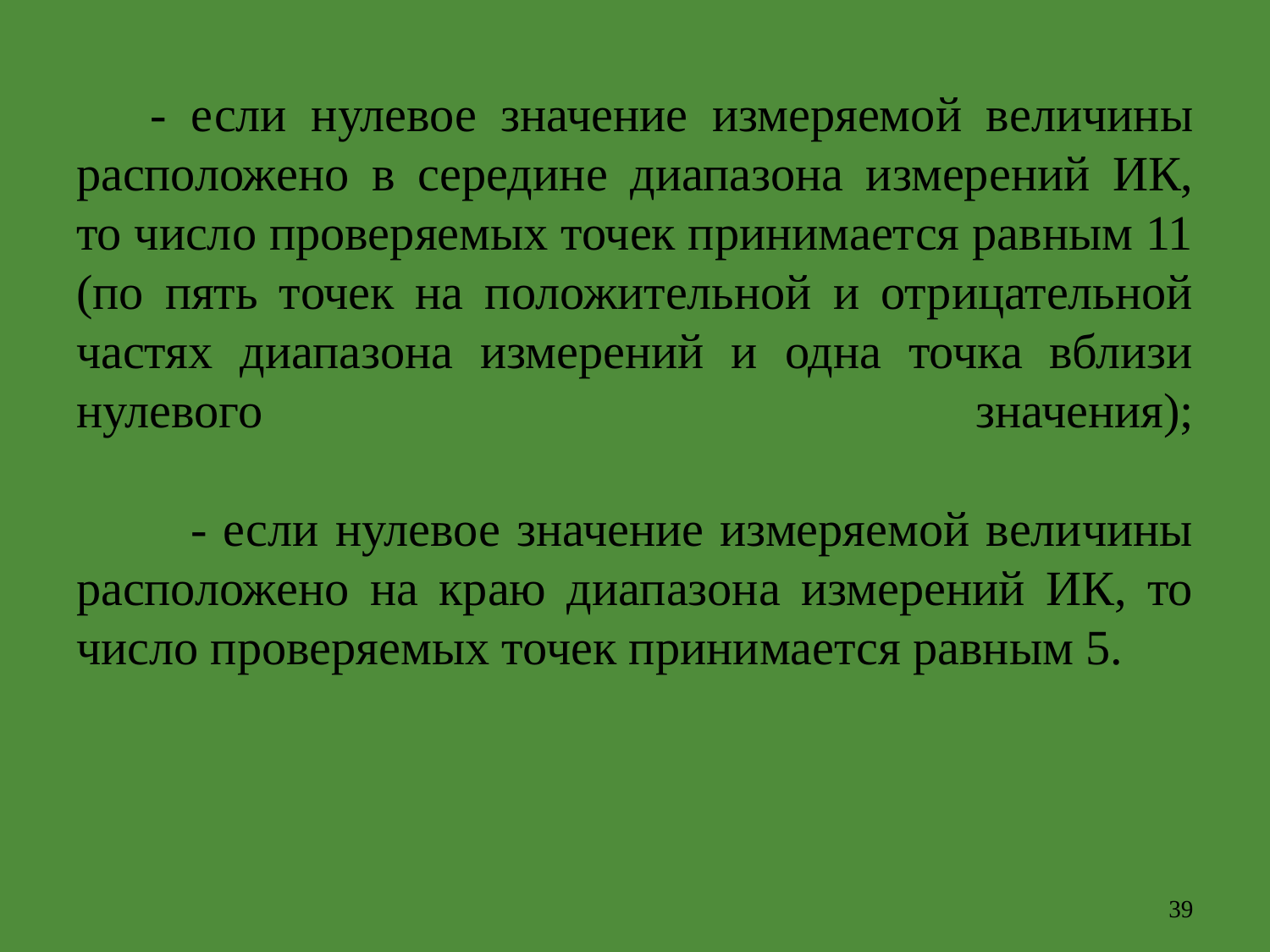

# - если нулевое значение измеряемой величины расположено в середине диапазона измерений ИК, то число проверяемых точек принимается равным 11 (по пять точек на положительной и отрицательной частях диапазона измерений и одна точка вблизи нулевого значения); - если нулевое значение измеряемой величины расположено на краю диапазона измерений ИК, то число проверяемых точек принимается равным 5.
39